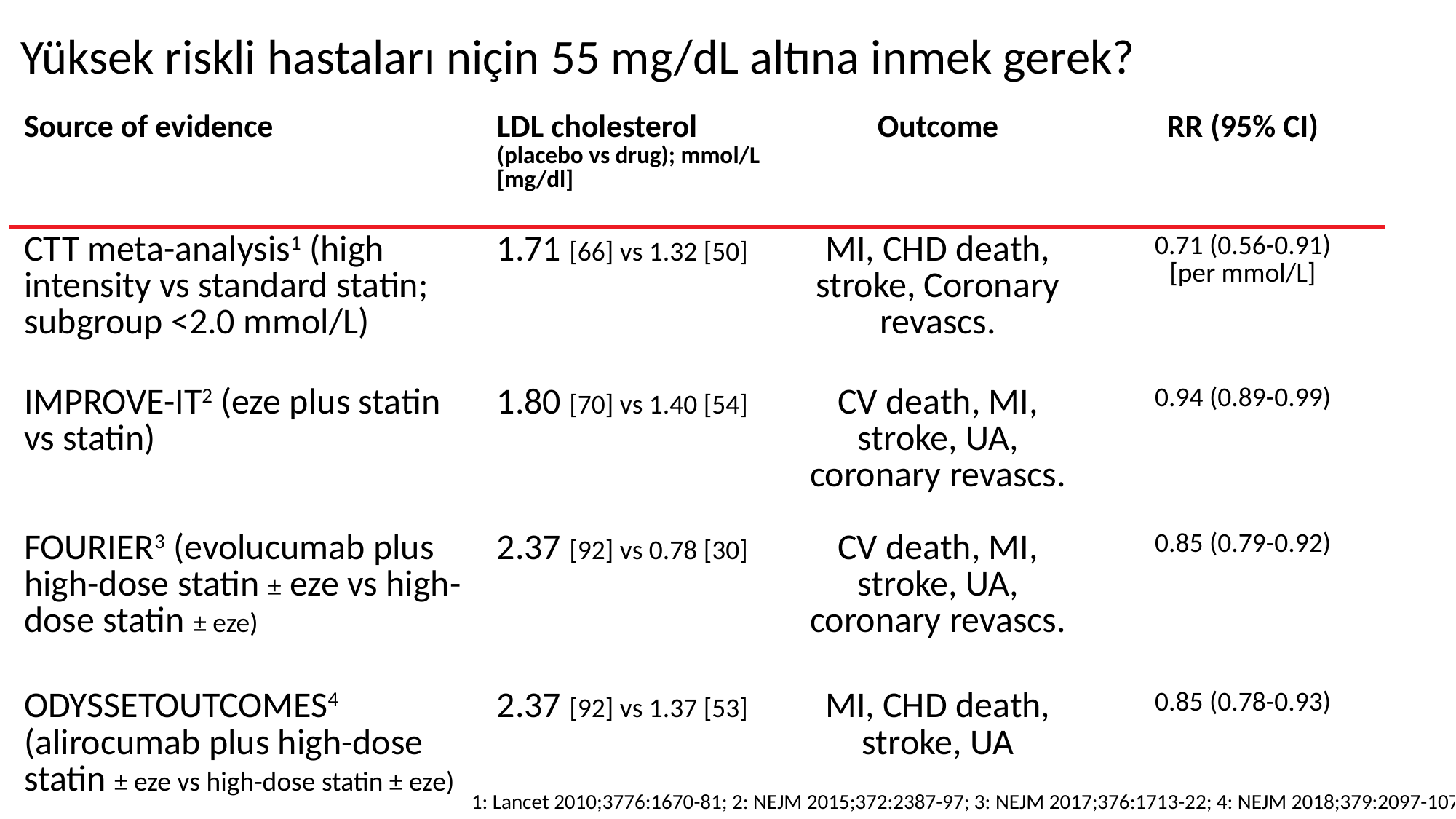

# Yüksek riskli hastaları niçin 55 mg/dL altına inmek gerek?
| Source of evidence | LDL cholesterol (placebo vs drug); mmol/L [mg/dl] | Outcome | RR (95% CI) |
| --- | --- | --- | --- |
| CTT meta-analysis1 (high intensity vs standard statin; subgroup <2.0 mmol/L) | 1.71 [66] vs 1.32 [50] | MI, CHD death, stroke, Coronary revascs. | 0.71 (0.56-0.91) [per mmol/L] |
| IMPROVE-IT2 (eze plus statin vs statin) | 1.80 [70] vs 1.40 [54] | CV death, MI, stroke, UA, coronary revascs. | 0.94 (0.89-0.99) |
| FOURIER3 (evolucumab plus high-dose statin ± eze vs high-dose statin ± eze) | 2.37 [92] vs 0.78 [30] | CV death, MI, stroke, UA, coronary revascs. | 0.85 (0.79-0.92) |
| ODYSSETOUTCOMES4 (alirocumab plus high-dose statin ± eze vs high-dose statin ± eze) | 2.37 [92] vs 1.37 [53] | MI, CHD death, stroke, UA | 0.85 (0.78-0.93) |
1: Lancet 2010;3776:1670-81; 2: NEJM 2015;372:2387-97; 3: NEJM 2017;376:1713-22; 4: NEJM 2018;379:2097-107